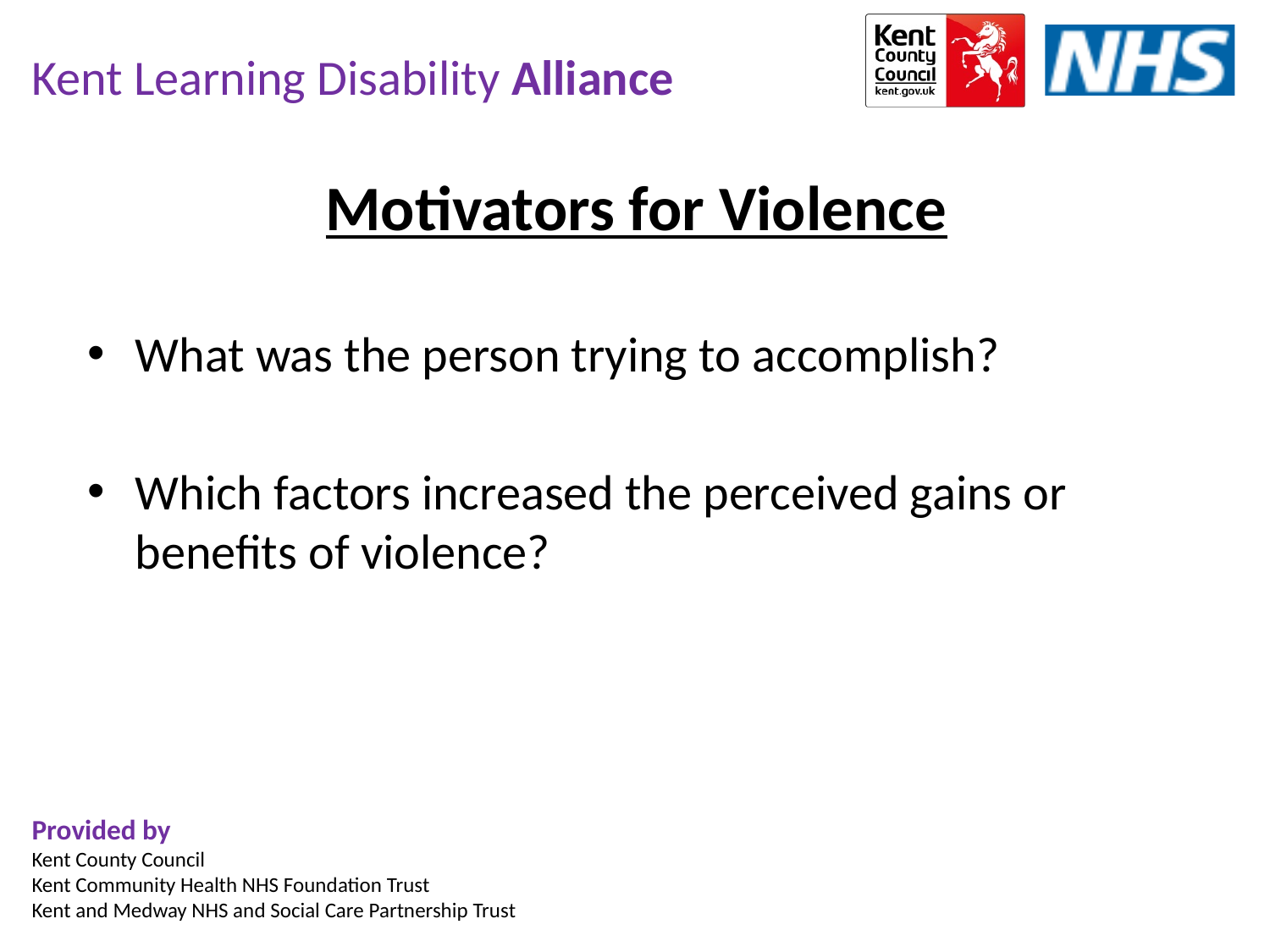

Motivators for Violence
What was the person trying to accomplish?

Which factors increased the perceived gains or benefits of violence?